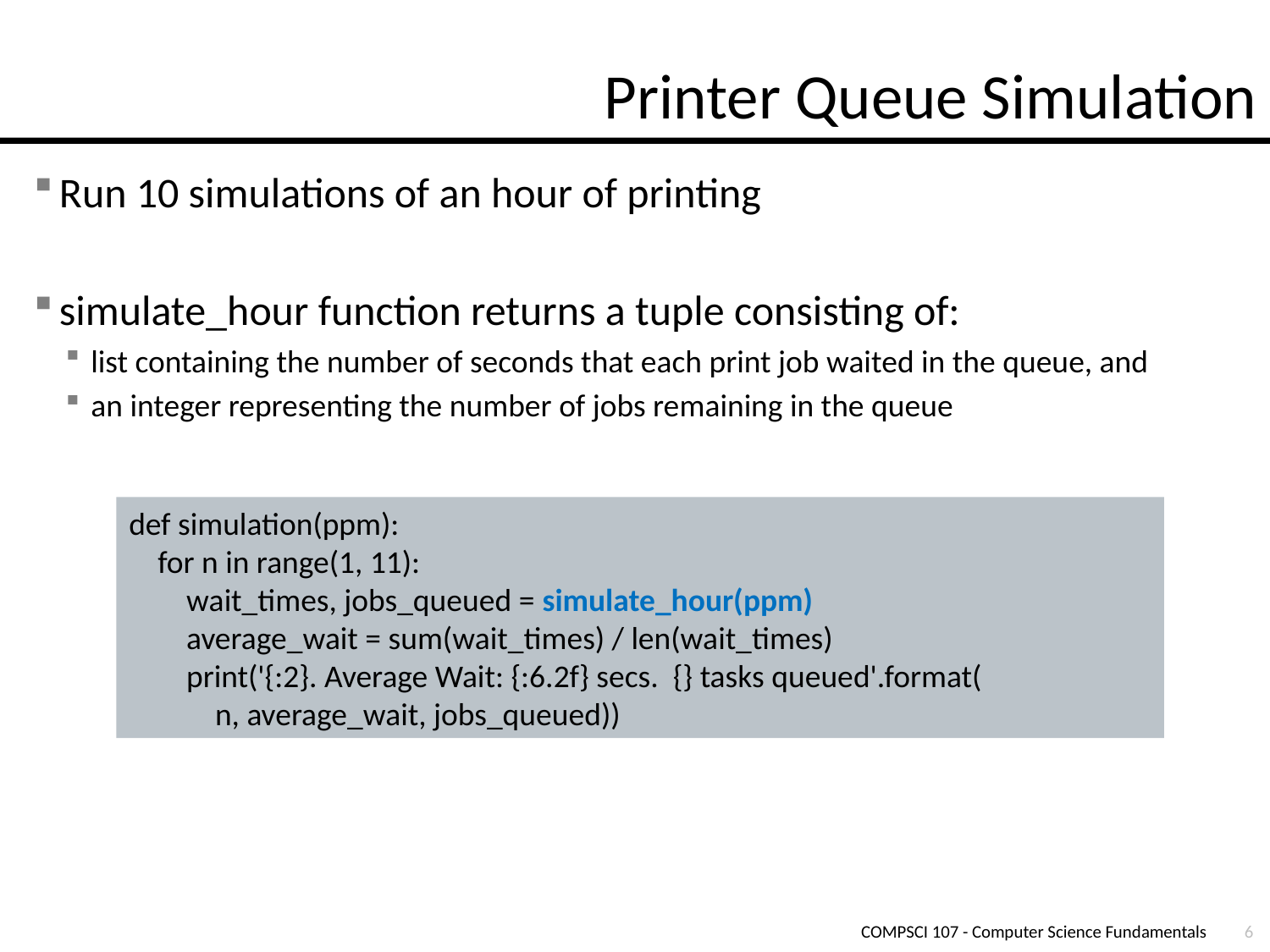

# Printer Queue Simulation
Run 10 simulations of an hour of printing

simulate_hour function returns a tuple consisting of:
list containing the number of seconds that each print job waited in the queue, and
an integer representing the number of jobs remaining in the queue

def simulation(ppm):
    for n in range(1, 11):
        wait_times, jobs_queued = simulate_hour(ppm)
        average_wait = sum(wait_times) / len(wait_times)
        print('{:2}. Average Wait: {:6.2f} secs.  {} tasks queued'.format(
            n, average_wait, jobs_queued))
COMPSCI 107 - Computer Science Fundamentals
6